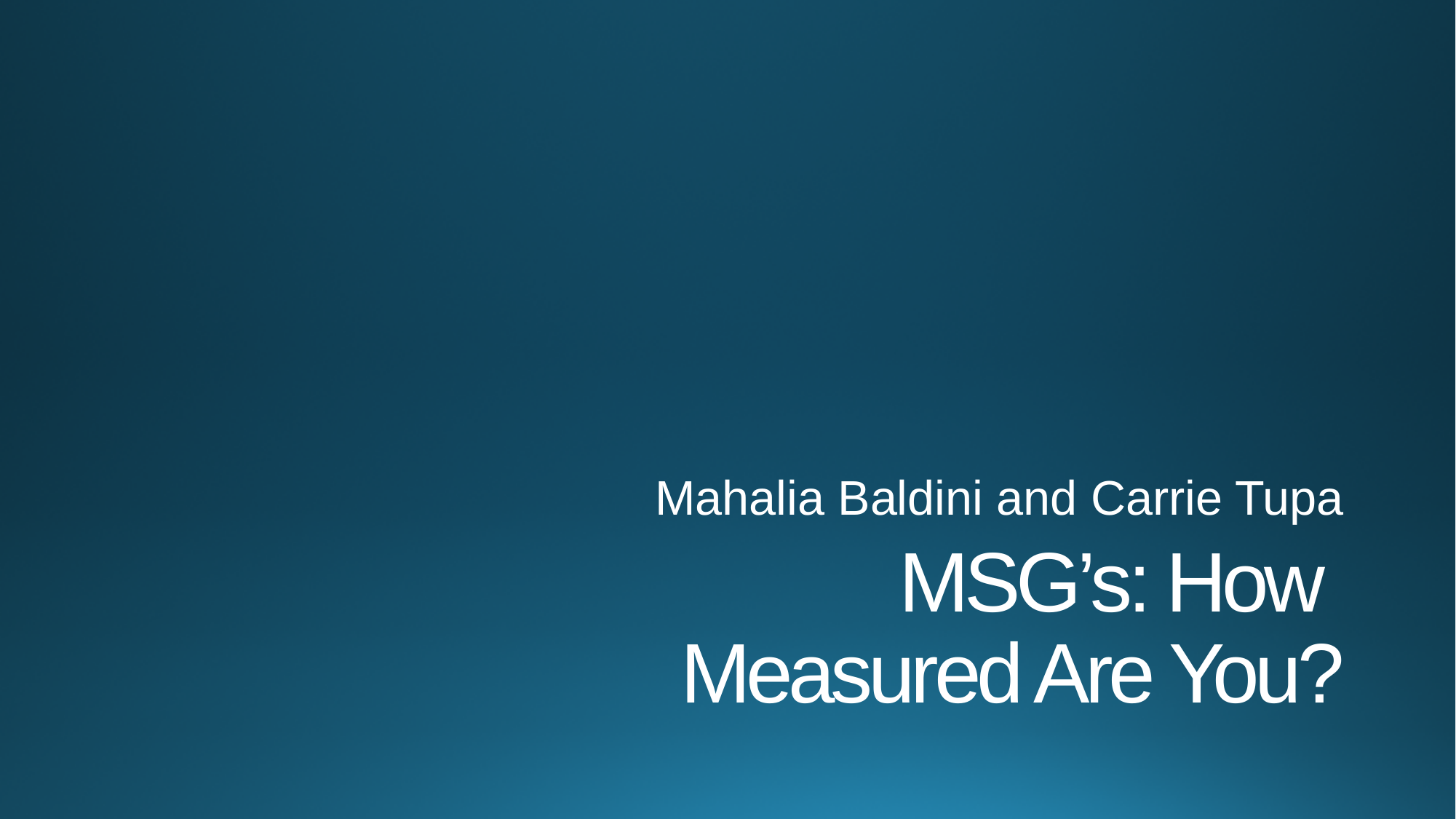

Mahalia Baldini and Carrie Tupa
# MSG’s: How Measured Are You?